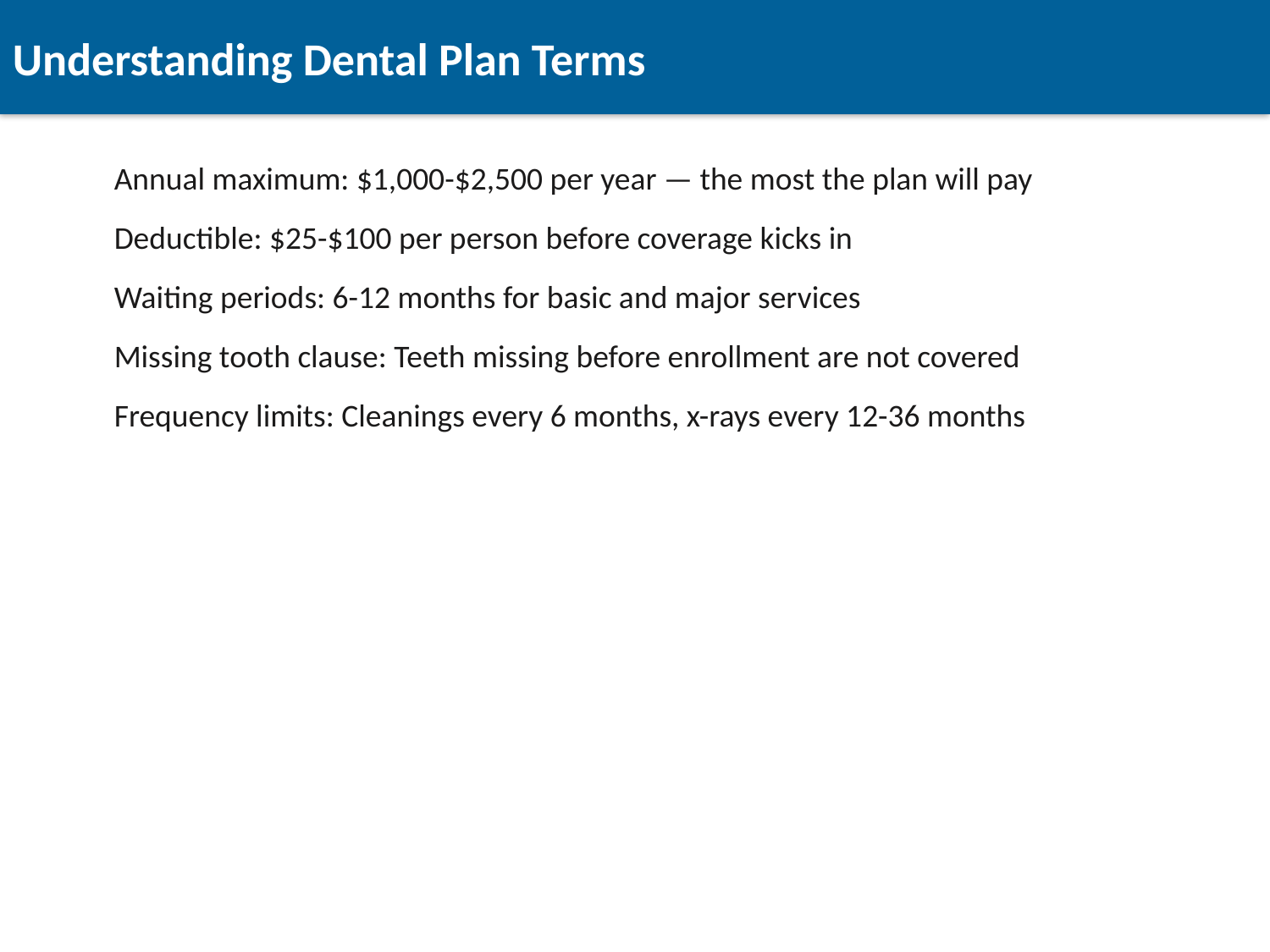

Understanding Dental Plan Terms
Annual maximum: $1,000-$2,500 per year — the most the plan will pay
Deductible: $25-$100 per person before coverage kicks in
Waiting periods: 6-12 months for basic and major services
Missing tooth clause: Teeth missing before enrollment are not covered
Frequency limits: Cleanings every 6 months, x-rays every 12-36 months